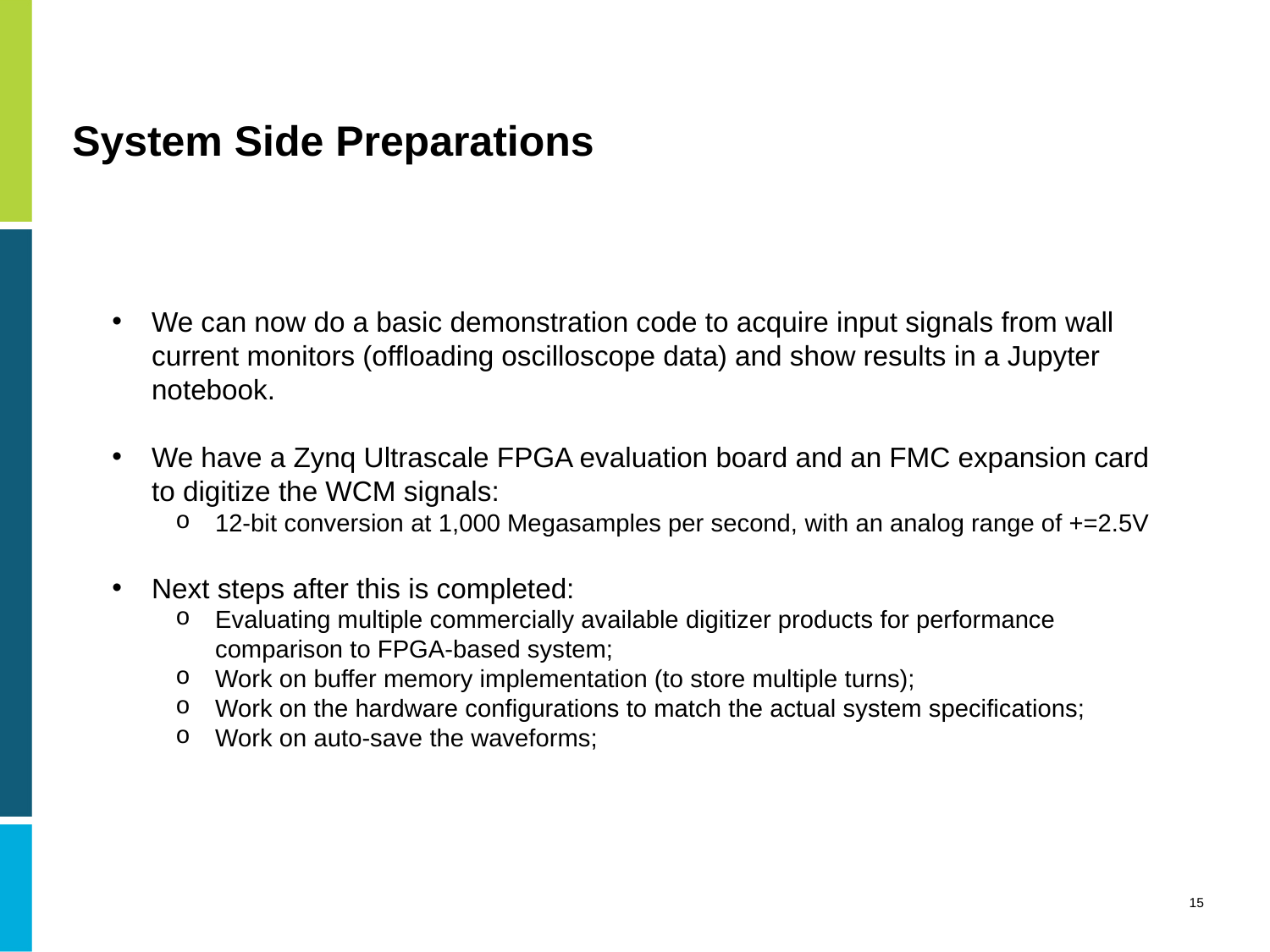

# System Side Preparations
We can now do a basic demonstration code to acquire input signals from wall current monitors (offloading oscilloscope data) and show results in a Jupyter notebook.

We have a Zynq Ultrascale FPGA evaluation board and an FMC expansion card to digitize the WCM signals:
12-bit conversion at 1,000 Megasamples per second, with an analog range of +=2.5V

Next steps after this is completed:
Evaluating multiple commercially available digitizer products for performance comparison to FPGA-based system;
Work on buffer memory implementation (to store multiple turns);
Work on the hardware configurations to match the actual system specifications;
Work on auto-save the waveforms;
15